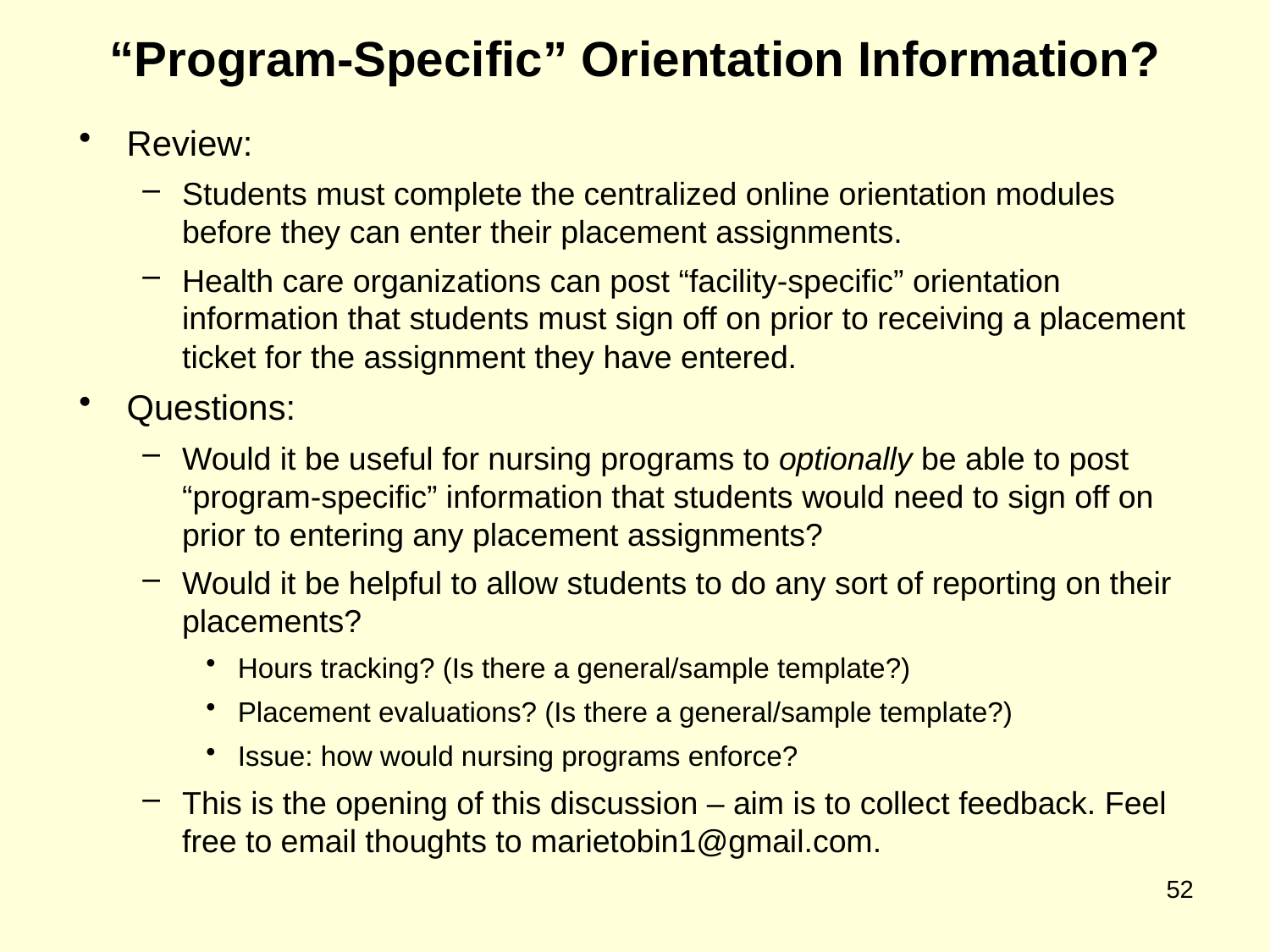

# “Program-Specific” Orientation Information?
Review:
Students must complete the centralized online orientation modules before they can enter their placement assignments.
Health care organizations can post “facility-specific” orientation information that students must sign off on prior to receiving a placement ticket for the assignment they have entered.
Questions:
Would it be useful for nursing programs to optionally be able to post “program-specific” information that students would need to sign off on prior to entering any placement assignments?
Would it be helpful to allow students to do any sort of reporting on their placements?
Hours tracking? (Is there a general/sample template?)
Placement evaluations? (Is there a general/sample template?)
Issue: how would nursing programs enforce?
This is the opening of this discussion – aim is to collect feedback. Feel free to email thoughts to marietobin1@gmail.com.
52